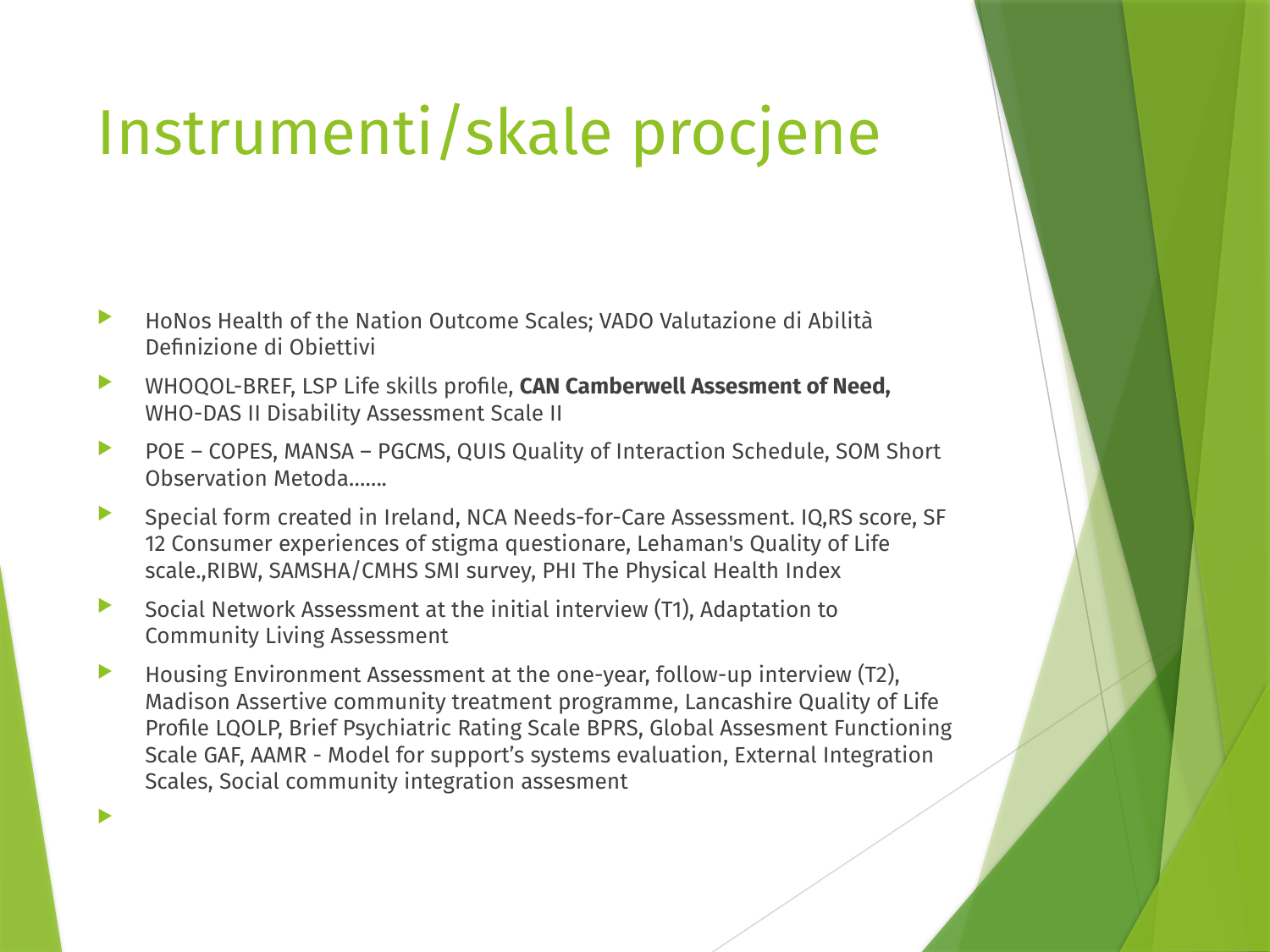

# Instrumenti/skale procjene
HoNos Health of the Nation Outcome Scales; VADO Valutazione di Abilità Definizione di Obiettivi
WHOQOL-BREF, LSP Life skills profile, CAN Camberwell Assesment of Need, WHO-DAS II Disability Assessment Scale II
POE – COPES, MANSA – PGCMS, QUIS Quality of Interaction Schedule, SOM Short Observation Metoda…….
Special form created in Ireland, NCA Needs-for-Care Assessment. IQ,RS score, SF 12 Consumer experiences of stigma questionare, Lehaman's Quality of Life scale.,RIBW, SAMSHA/CMHS SMI survey, PHI The Physical Health Index
Social Network Assessment at the initial interview (T1), Adaptation to Community Living Assessment
Housing Environment Assessment at the one-year, follow-up interview (T2), Madison Assertive community treatment programme, Lancashire Quality of Life Profile LQOLP, Brief Psychiatric Rating Scale BPRS, Global Assesment Functioning Scale GAF, AAMR - Model for support’s systems evaluation, External Integration Scales, Social community integration assesment